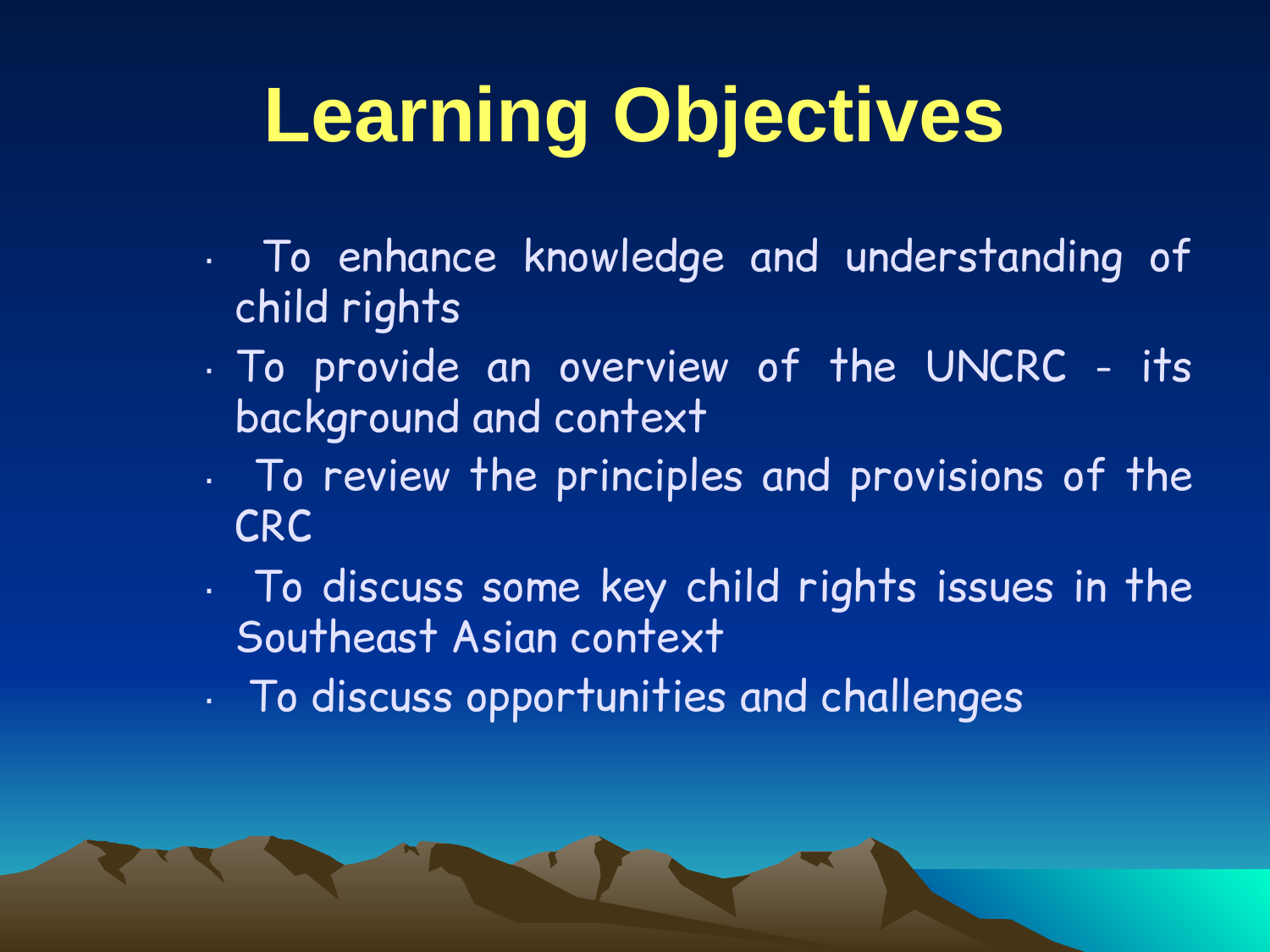

# Learning Objectives
 To enhance knowledge and understanding of child rights
To provide an overview of the UNCRC - its background and context
 To review the principles and provisions of the CRC
 To discuss some key child rights issues in the Southeast Asian context
 To discuss opportunities and challenges